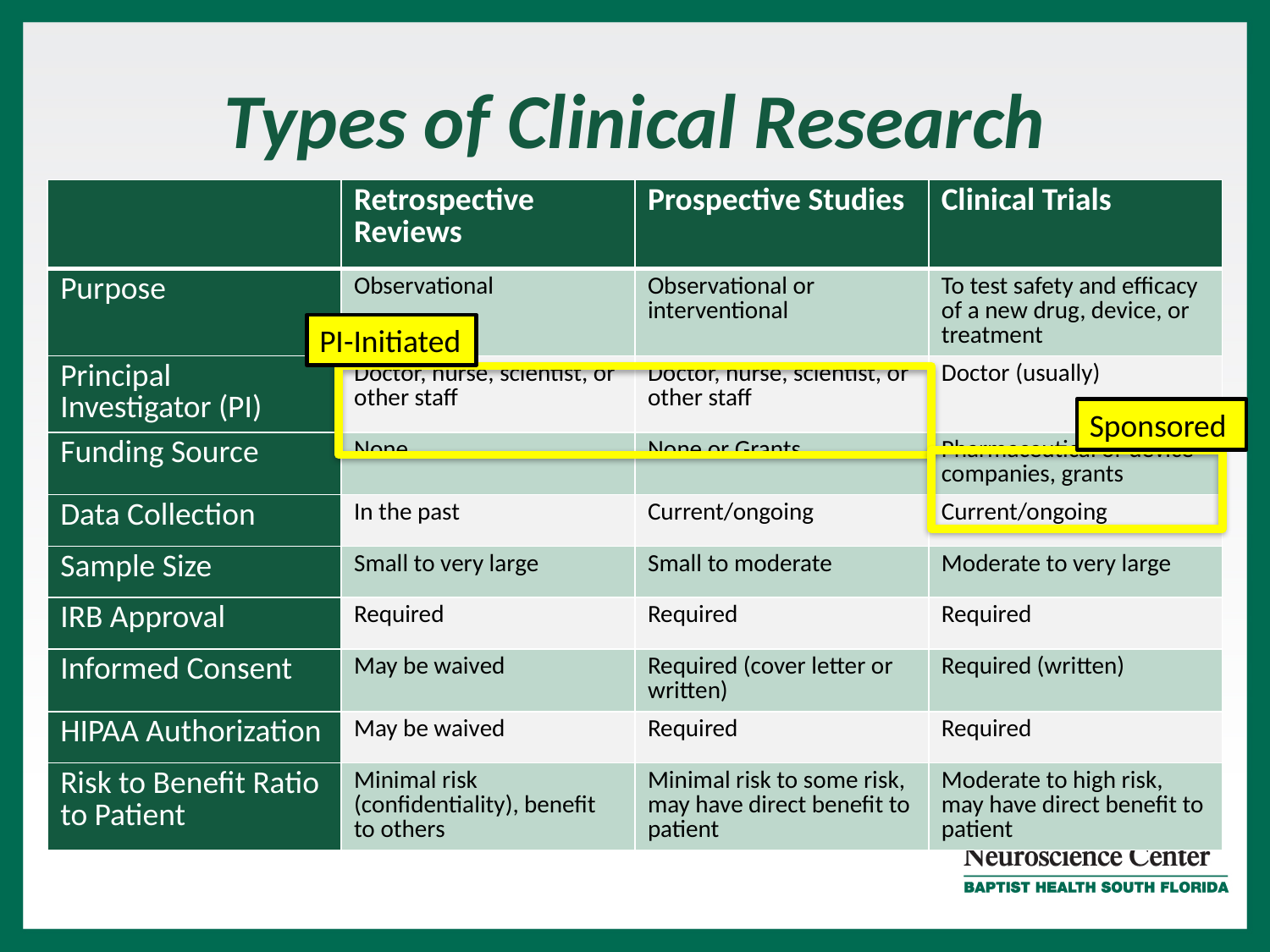

# Types of Clinical Research
|  | Retrospective Reviews | Prospective Studies | Clinical Trials |
| --- | --- | --- | --- |
| Purpose | Observational | Observational or interventional | To test safety and efficacy of a new drug, device, or treatment |
| Principal Investigator (PI) | Doctor, nurse, scientist, or other staff | Doctor, nurse, scientist, or other staff | Doctor (usually) |
| Funding Source | None | None or Grants | Pharmaceutical or device companies, grants |
| Data Collection | In the past | Current/ongoing | Current/ongoing |
| Sample Size | Small to very large | Small to moderate | Moderate to very large |
| IRB Approval | Required | Required | Required |
| Informed Consent | May be waived | Required (cover letter or written) | Required (written) |
| HIPAA Authorization | May be waived | Required | Required |
| Risk to Benefit Ratio to Patient | Minimal risk (confidentiality), benefit to others | Minimal risk to some risk, may have direct benefit to patient | Moderate to high risk, may have direct benefit to patient |
PI-Initiated

Sponsored